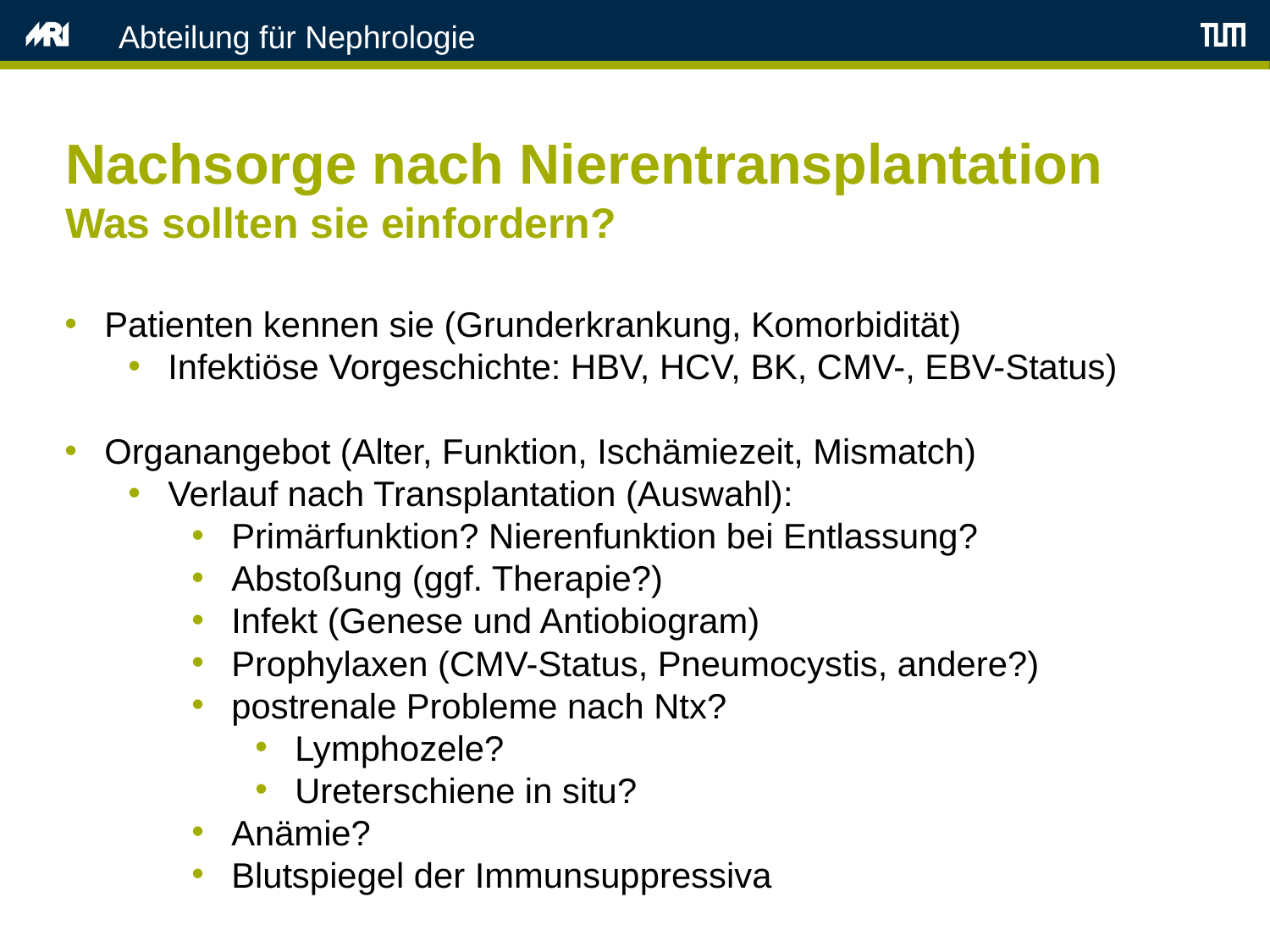

Abteilung für Nephrologie
Nachsorge nach Nierentransplantation
Was sollten sie einfordern?

Patienten kennen sie (Grunderkrankung, Komorbidität)
Infektiöse Vorgeschichte: HBV, HCV, BK, CMV-, EBV-Status)

Organangebot (Alter, Funktion, Ischämiezeit, Mismatch)
Verlauf nach Transplantation (Auswahl):
Primärfunktion? Nierenfunktion bei Entlassung?
Abstoßung (ggf. Therapie?)
Infekt (Genese und Antiobiogram)
Prophylaxen (CMV-Status, Pneumocystis, andere?)
postrenale Probleme nach Ntx?
Lymphozele?
Ureterschiene in situ?
Anämie?
Blutspiegel der Immunsuppressiva